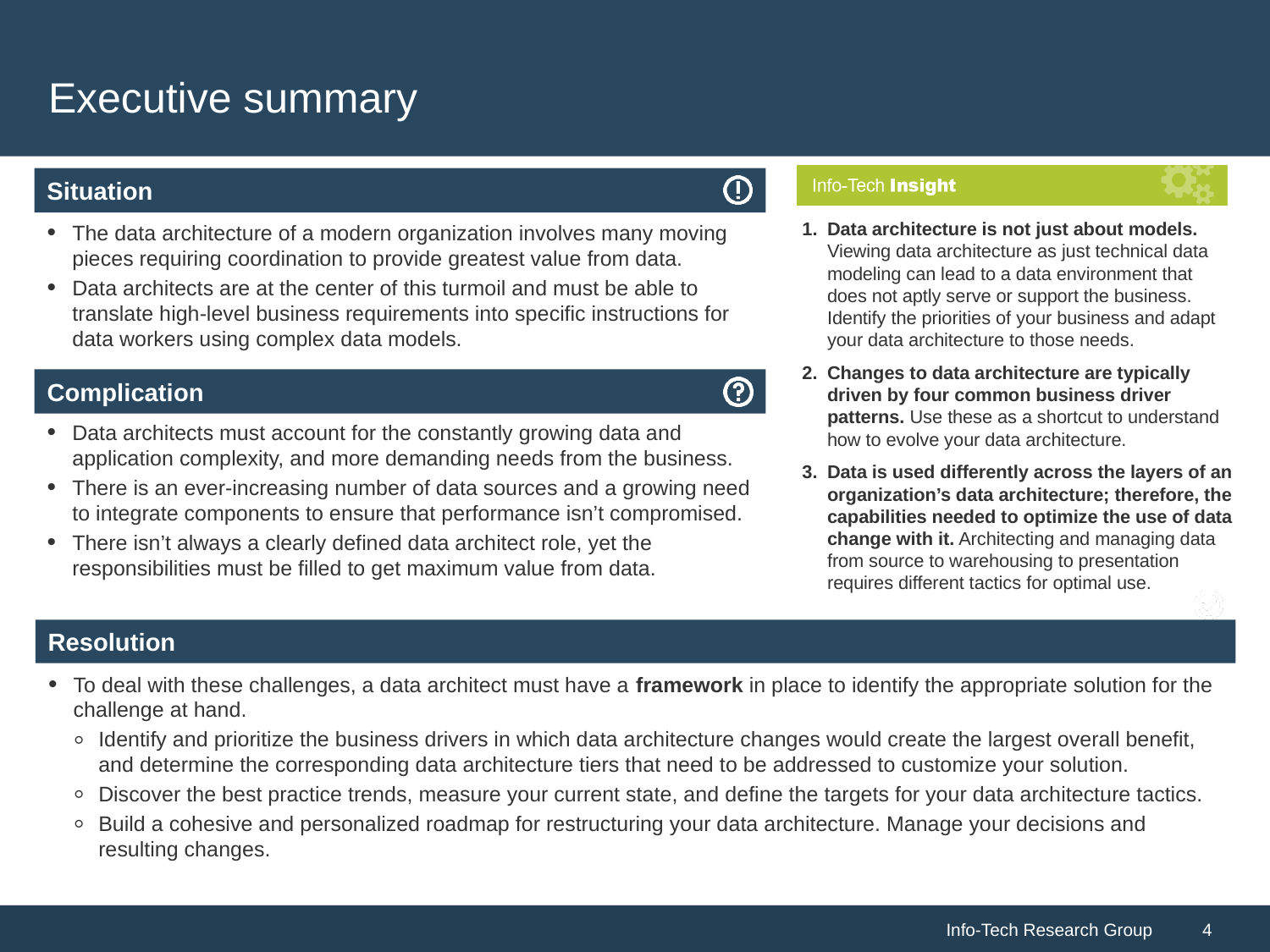

# Executive summary
The data architecture of a modern organization involves many moving pieces requiring coordination to provide greatest value from data.
Data architects are at the center of this turmoil and must be able to translate high-level business requirements into specific instructions for data workers using complex data models.
Data architecture is not just about models.
Viewing data architecture as just technical data modeling can lead to a data environment that does not aptly serve or support the business. Identify the priorities of your business and adapt your data architecture to those needs.
Changes to data architecture are typically driven by four common business driver patterns. Use these as a shortcut to understand how to evolve your data architecture.
Data is used differently across the layers of an organization’s data architecture; therefore, the capabilities needed to optimize the use of data change with it. Architecting and managing data from source to warehousing to presentation requires different tactics for optimal use.
Data architects must account for the constantly growing data and application complexity, and more demanding needs from the business.
There is an ever-increasing number of data sources and a growing need to integrate components to ensure that performance isn’t compromised.
There isn’t always a clearly defined data architect role, yet the responsibilities must be filled to get maximum value from data.
To deal with these challenges, a data architect must have a framework in place to identify the appropriate solution for the challenge at hand.
Identify and prioritize the business drivers in which data architecture changes would create the largest overall benefit, and determine the corresponding data architecture tiers that need to be addressed to customize your solution.
Discover the best practice trends, measure your current state, and define the targets for your data architecture tactics.
Build a cohesive and personalized roadmap for restructuring your data architecture. Manage your decisions and resulting changes.